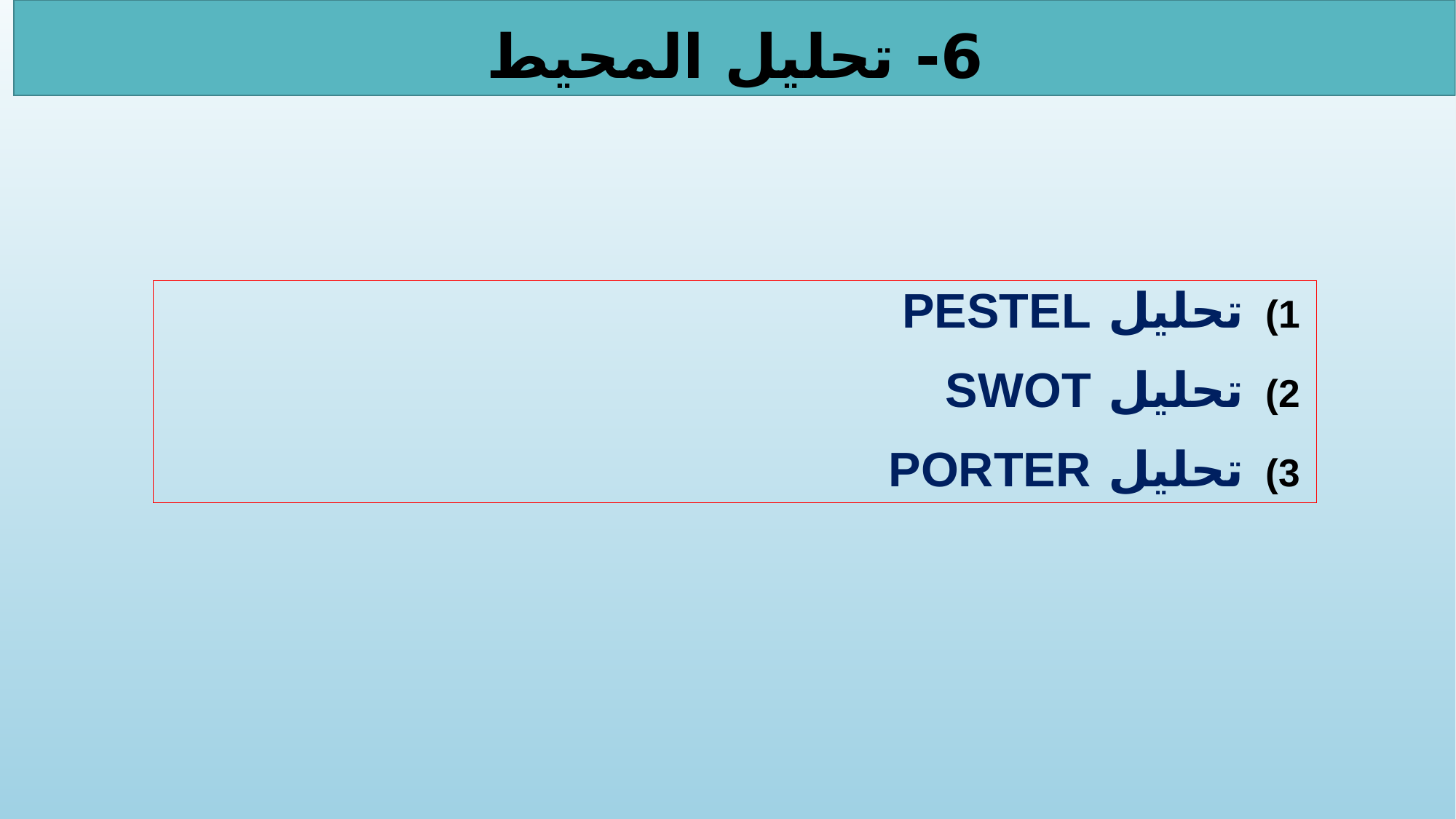

# 6- تحليل المحيط
تحليل PESTEL
تحليل SWOT
تحليل PORTER